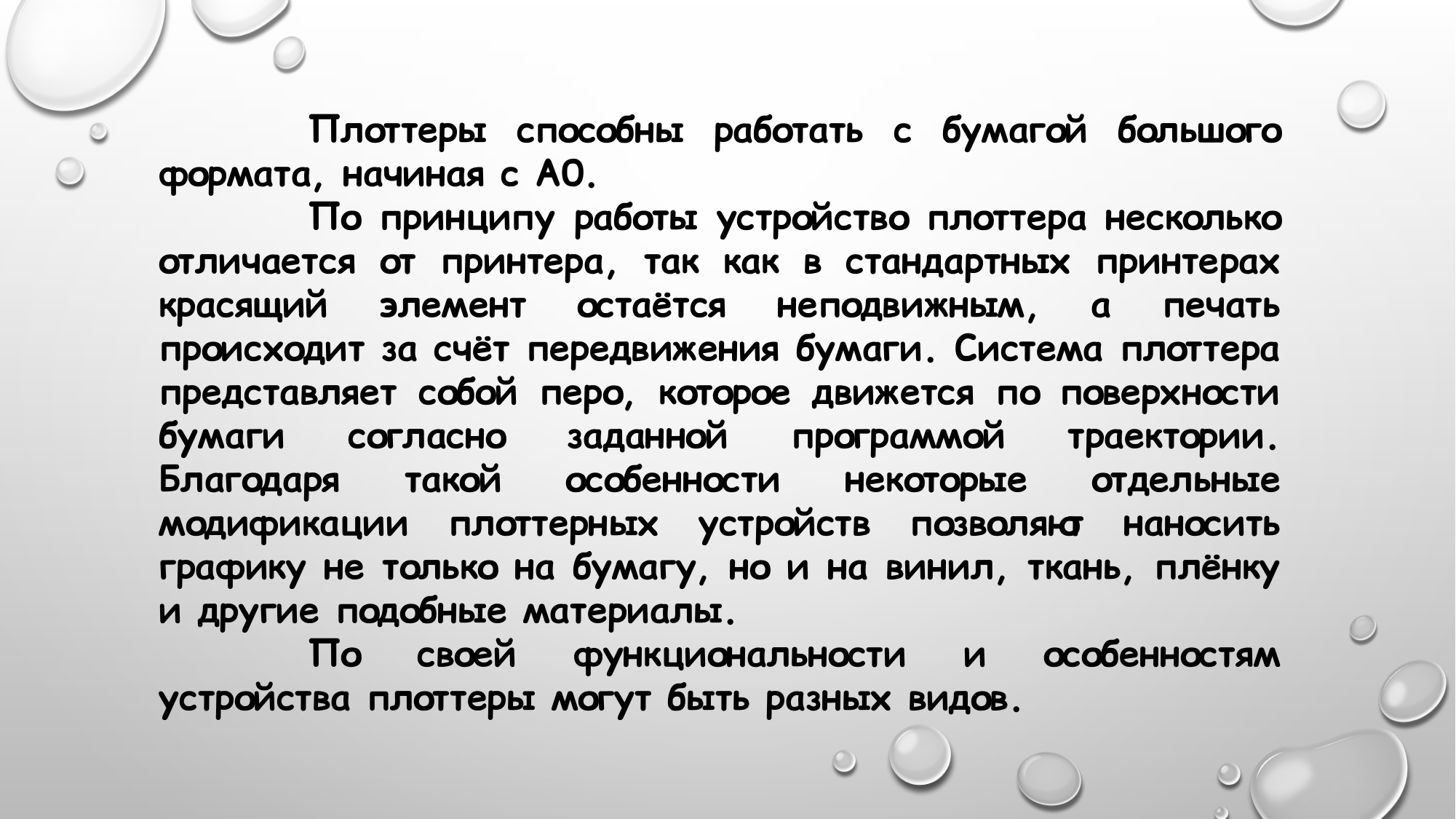

Плоттеры способны работать с бумагой большого формата, начиная с A0.
По принципу работы устройство плоттера несколько отличается от принтера, так как в стандартных принтерах красящий элемент остаётся неподвижным, а печать происходит за счёт передвижения бумаги. Система плоттера представляет собой перо, которое движется по поверхности бумаги согласно заданной программой траектории. Благодаря такой особенности некоторые отдельные модификации плоттерных устройств позволяют наносить графику не только на бумагу, но и на винил, ткань, плёнку и другие подобные материалы.
По своей функциональности и особенностям устройства плоттеры могут быть разных видов.